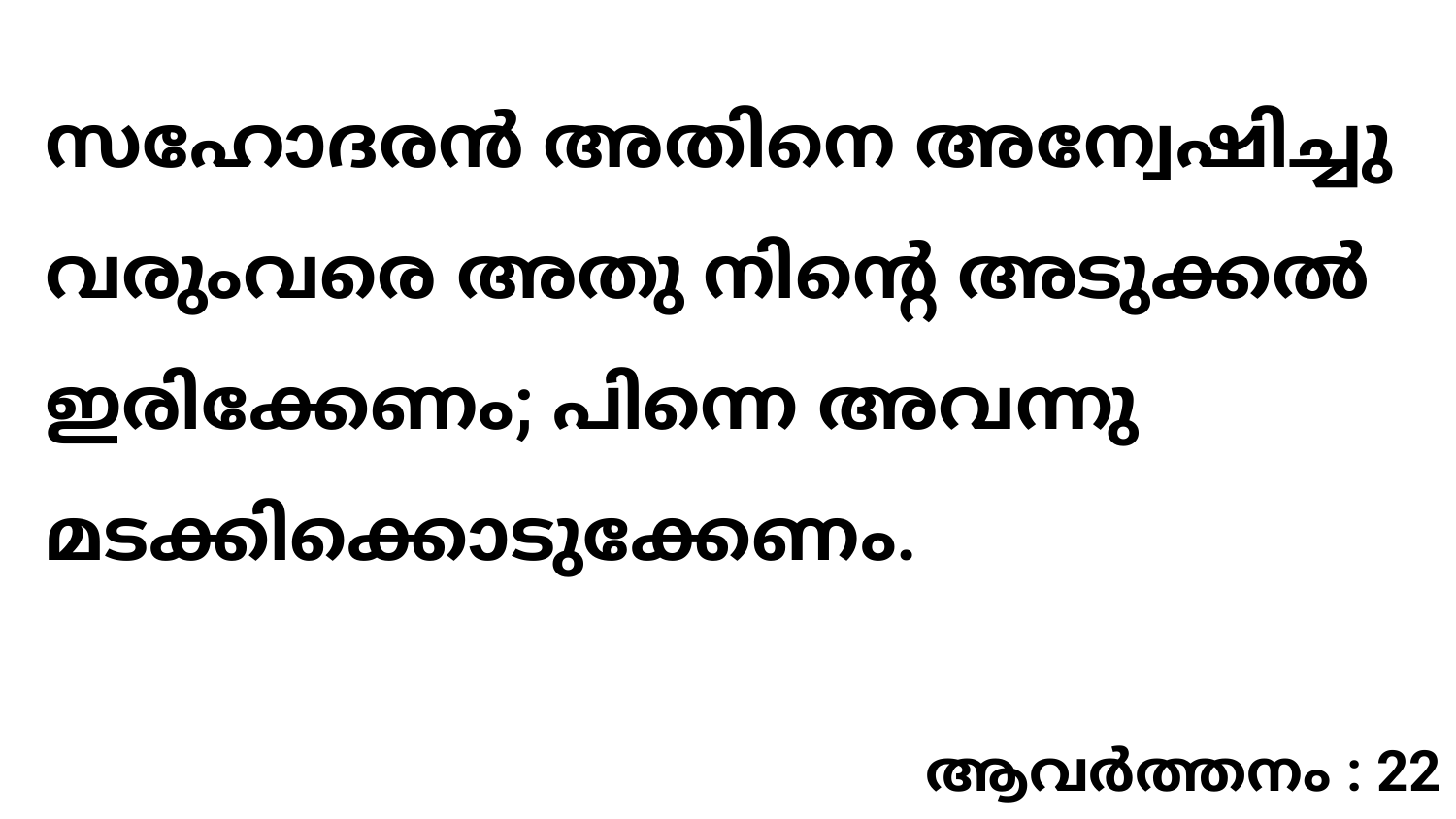

സഹോദരൻ അതിനെ അന്വേഷിച്ചു വരുംവരെ അതു നിന്റെ അടുക്കൽ ഇരിക്കേണം; പിന്നെ അവന്നു മടക്കിക്കൊടുക്കേണം.
ആവർത്തനം : 22